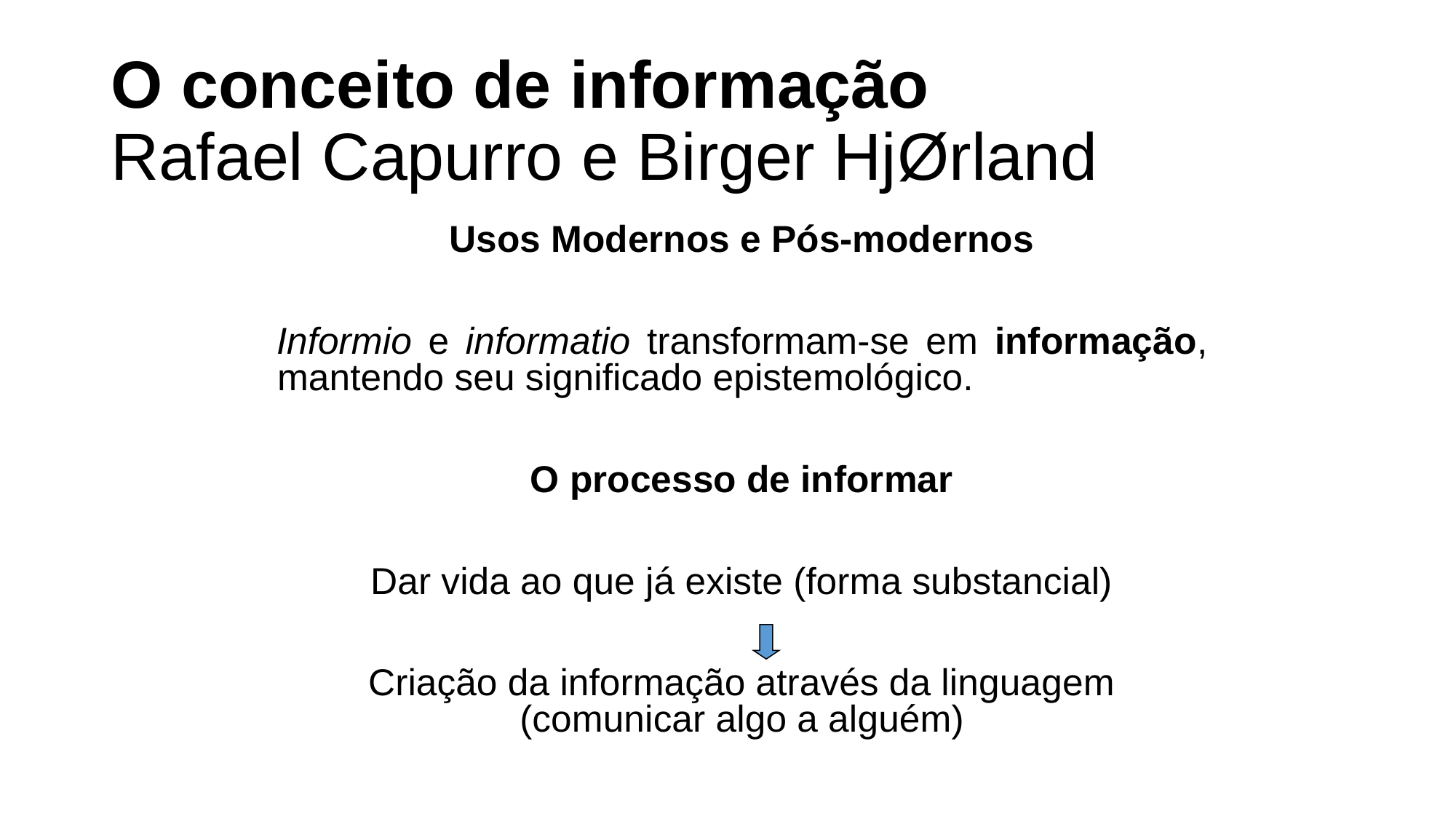

# O conceito de informação Rafael Capurro e Birger HjØrland
Usos Modernos e Pós-modernos

Informio e informatio transformam-se em informação, mantendo seu significado epistemológico.

O processo de informar

Dar vida ao que já existe (forma substancial)

Criação da informação através da linguagem (comunicar algo a alguém)